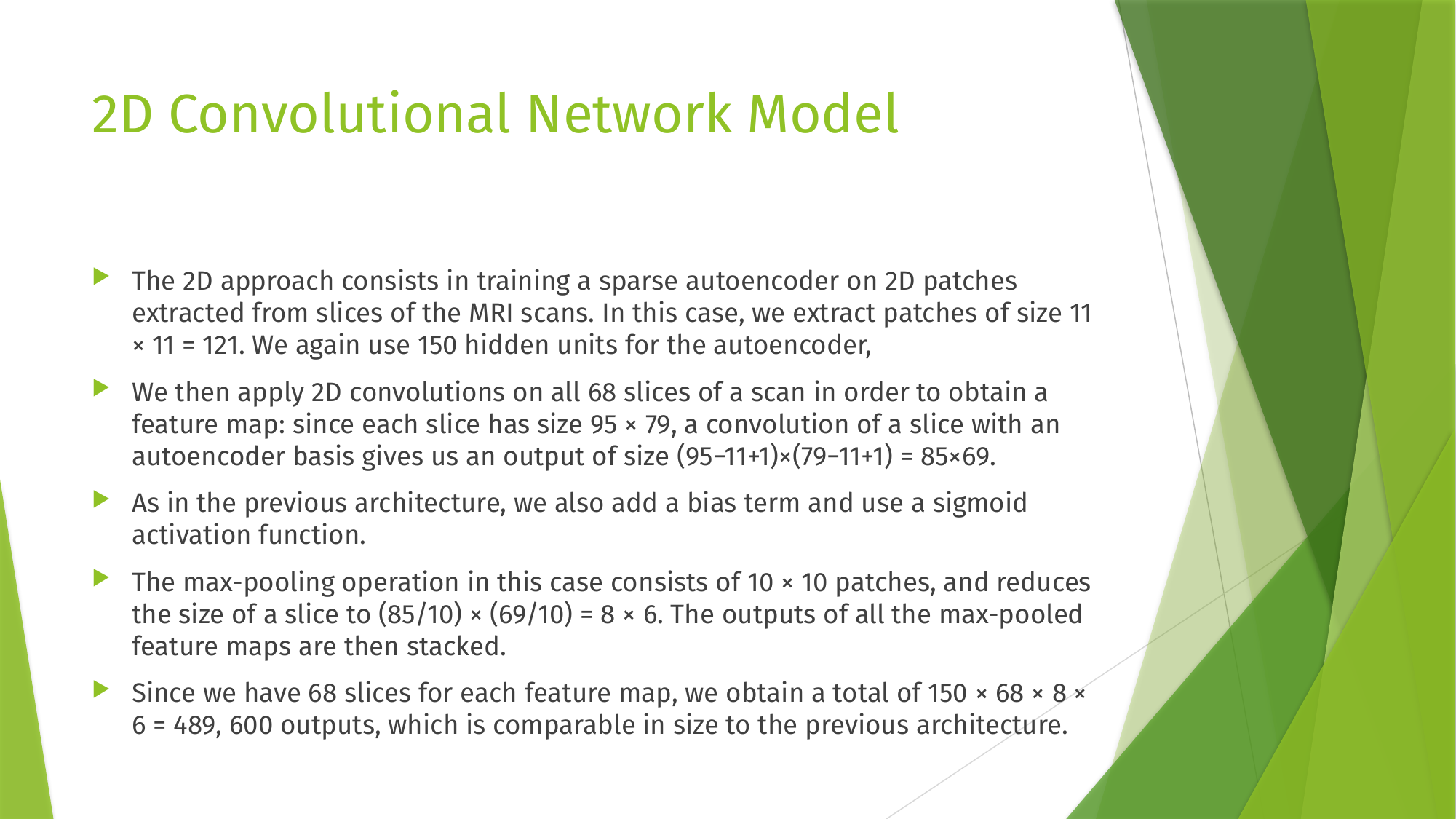

# 2D Convolutional Network Model
The 2D approach consists in training a sparse autoencoder on 2D patches extracted from slices of the MRI scans. In this case, we extract patches of size 11 × 11 = 121. We again use 150 hidden units for the autoencoder,
We then apply 2D convolutions on all 68 slices of a scan in order to obtain a feature map: since each slice has size 95 × 79, a convolution of a slice with an autoencoder basis gives us an output of size (95−11+1)×(79−11+1) = 85×69.
As in the previous architecture, we also add a bias term and use a sigmoid activation function.
The max-pooling operation in this case consists of 10 × 10 patches, and reduces the size of a slice to (85/10) × (69/10) = 8 × 6. The outputs of all the max-pooled feature maps are then stacked.
Since we have 68 slices for each feature map, we obtain a total of 150 × 68 × 8 × 6 = 489, 600 outputs, which is comparable in size to the previous architecture.